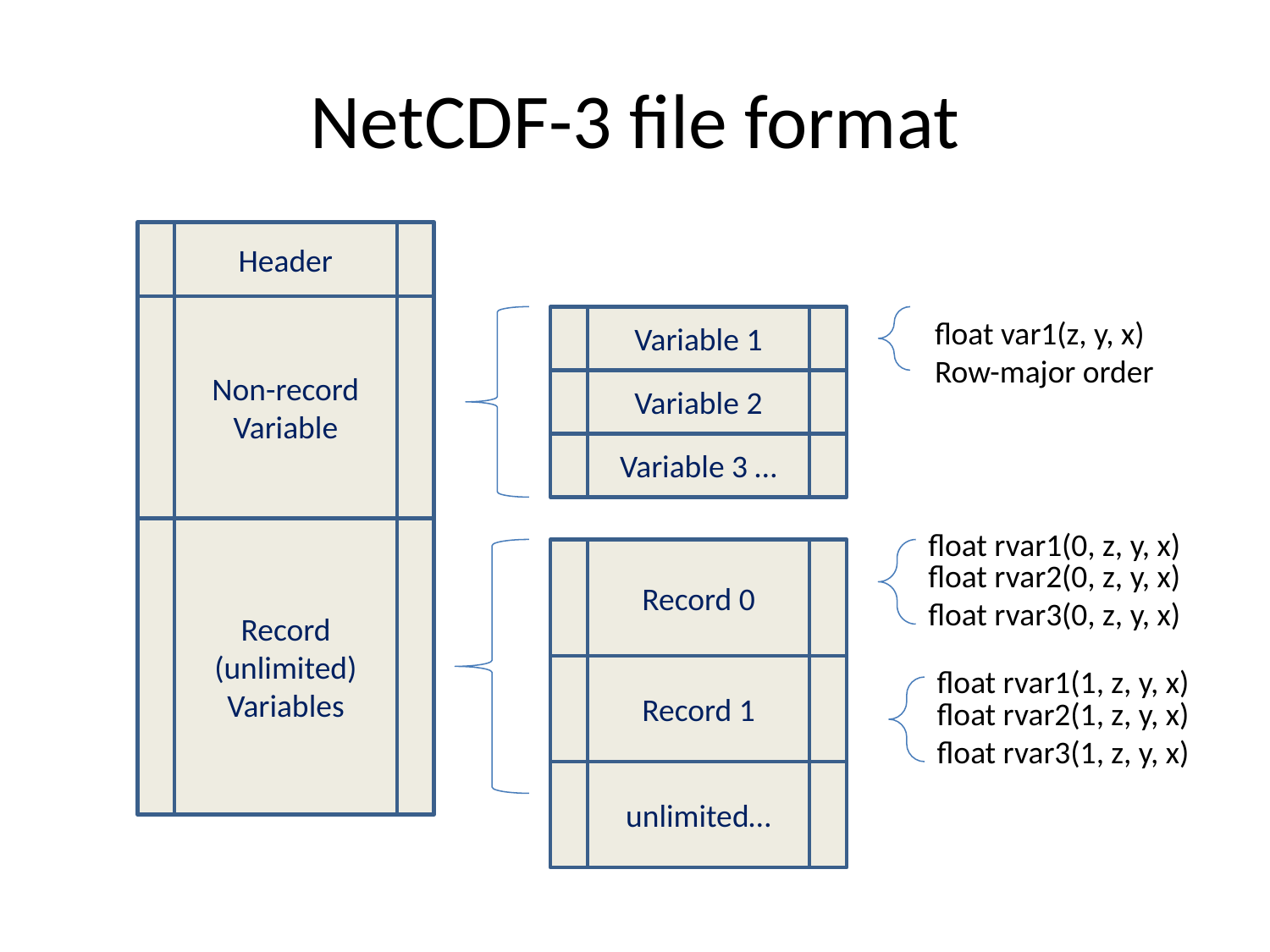

# NetCDF-3 file format
Header
Non-record
Variable

Variable 1

float var1(z, y, x)
Row-major order
Variable 2
Variable 3 …
Record
(unlimited) Variables
float rvar1(0, z, y, x)

float rvar2(0, z, y, x)
float rvar3(0, z, y, x)

Record 0
Record 1
float rvar1(1, z, y, x)

float rvar2(1, z, y, x)
float rvar3(1, z, y, x)
unlimited…